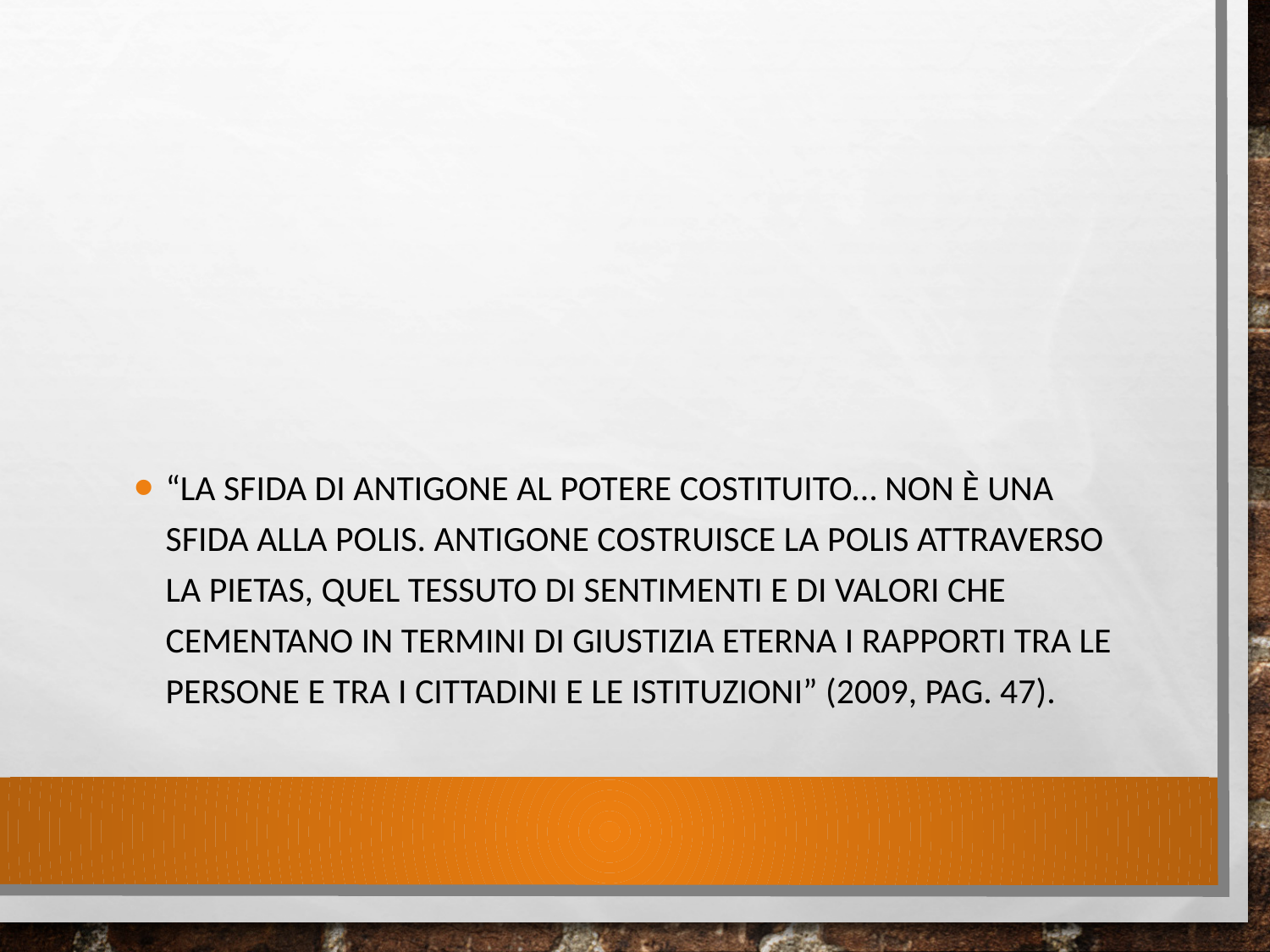

#
“La sfida di Antigone al potere costituito… non è una sfida alla polis. Antigone costruisce la polis attraverso la pietas, quel tessuto di sentimenti e di valori che cementano in termini di giustizia eterna i rapporti tra le persone e tra i cittadini e le istituzioni” (2009, pag. 47).